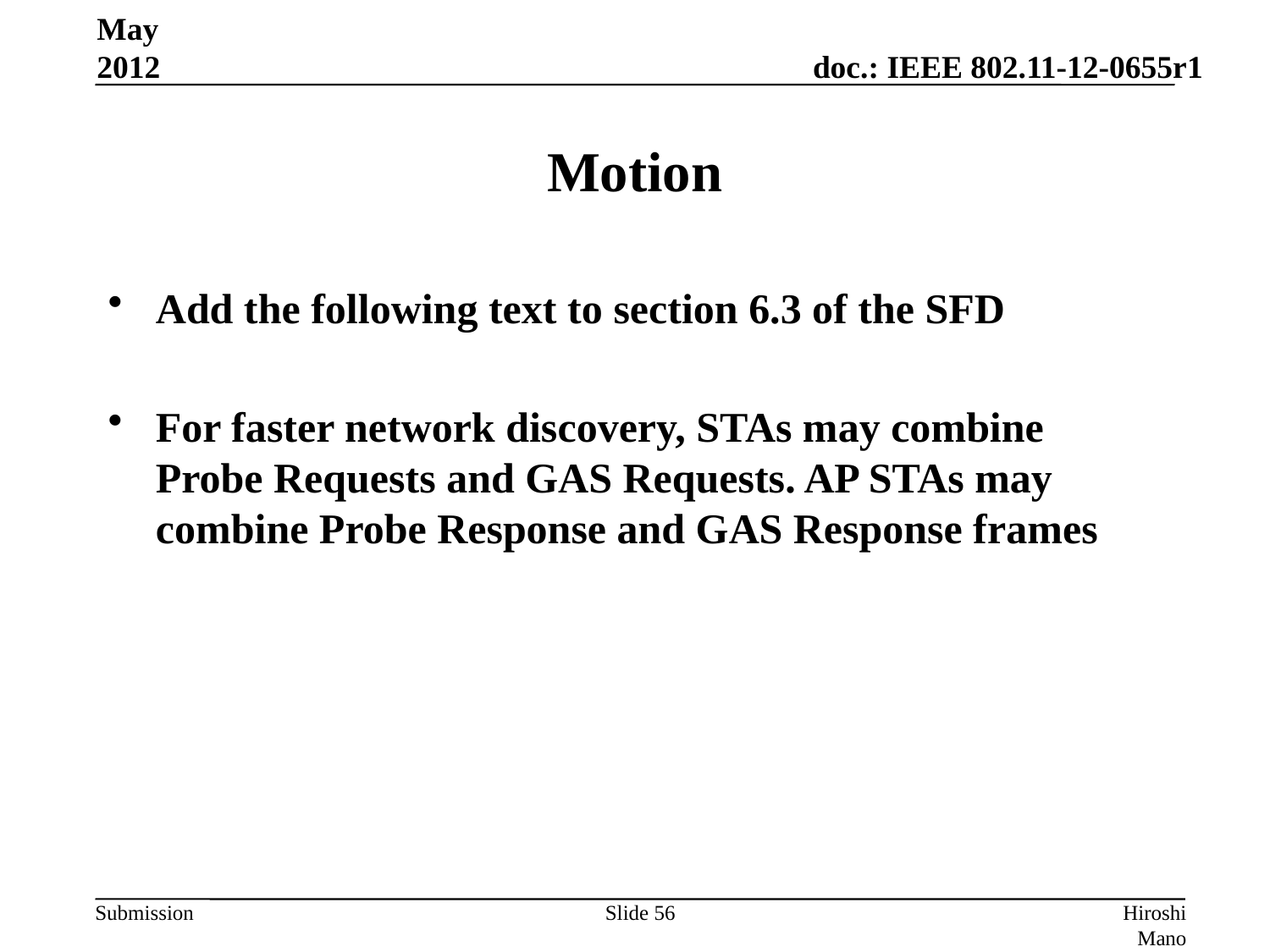

May 2012
# Motion
Add the following text to section 6.3 of the SFD

For faster network discovery, STAs may combine Probe Requests and GAS Requests. AP STAs may combine Probe Response and GAS Response frames

Slide 56
Hiroshi Mano (ATRD, Root, Lab)